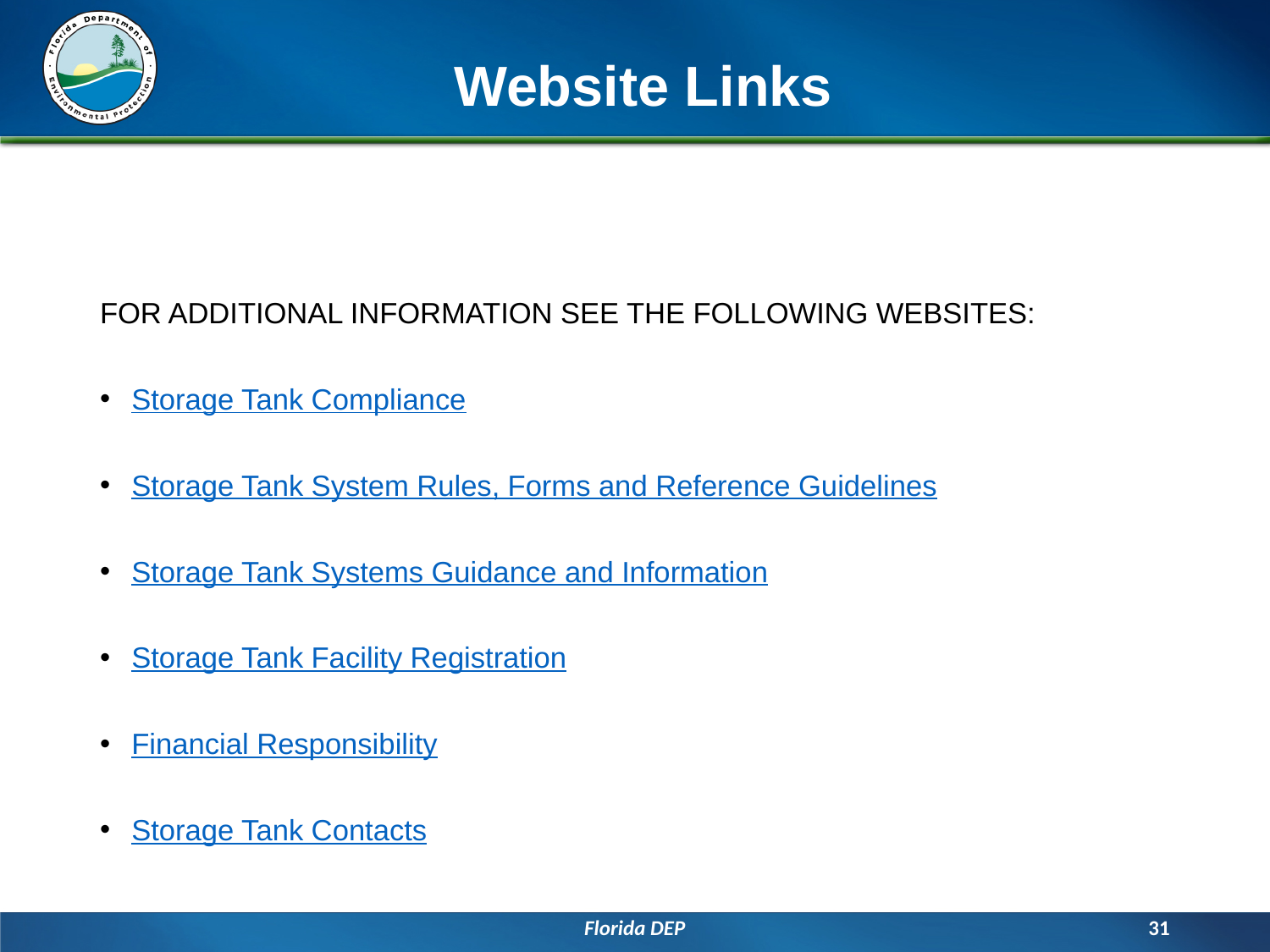

# Website Links
FOR ADDITIONAL INFORMATION SEE THE FOLLOWING WEBSITES:
Storage Tank Compliance
Storage Tank System Rules, Forms and Reference Guidelines
Storage Tank Systems Guidance and Information
Storage Tank Facility Registration
Financial Responsibility
Storage Tank Contacts

Florida DEP
31